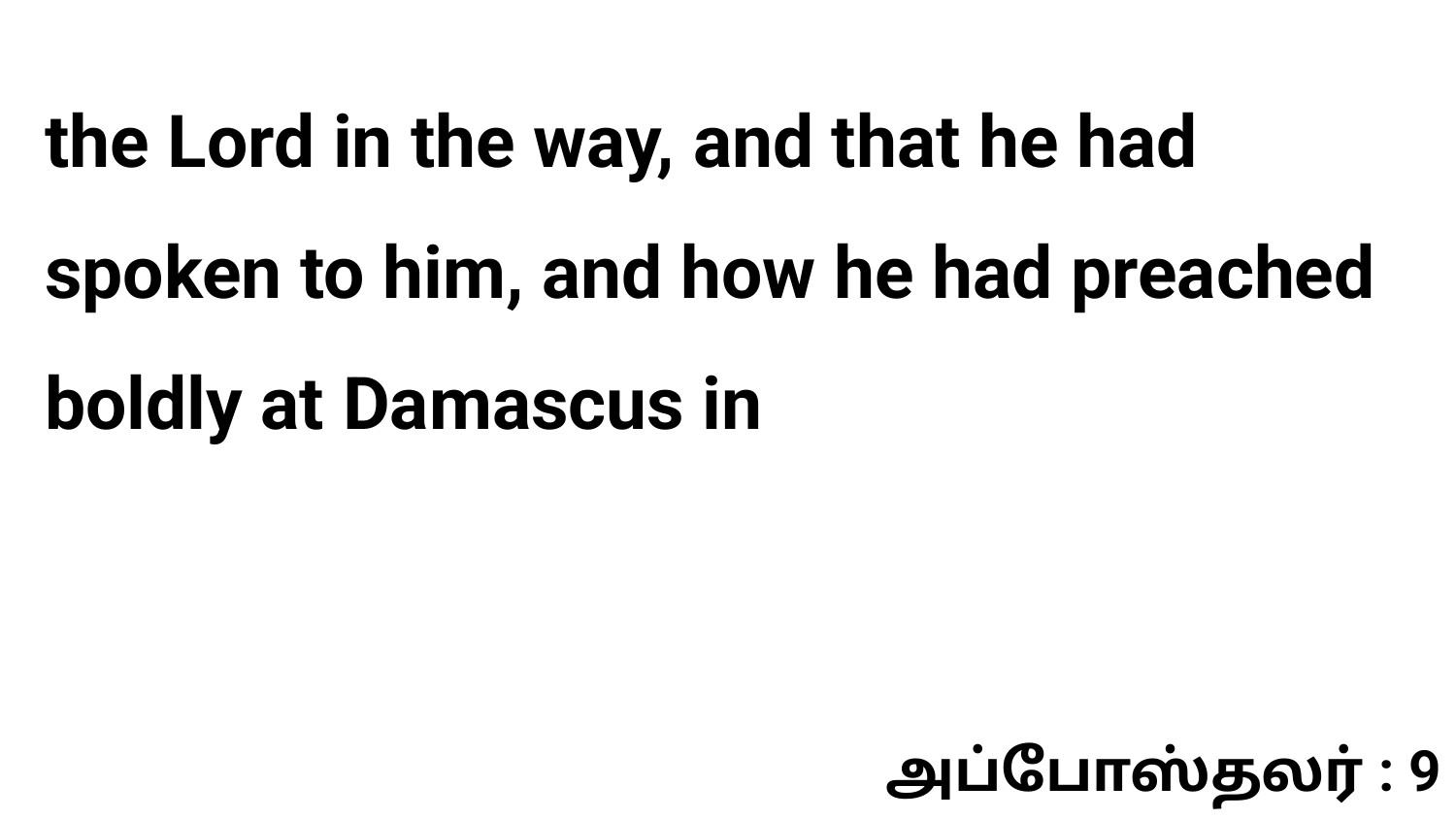

the Lord in the way, and that he had spoken to him, and how he had preached boldly at Damascus in
அப்போஸ்தலர் : 9